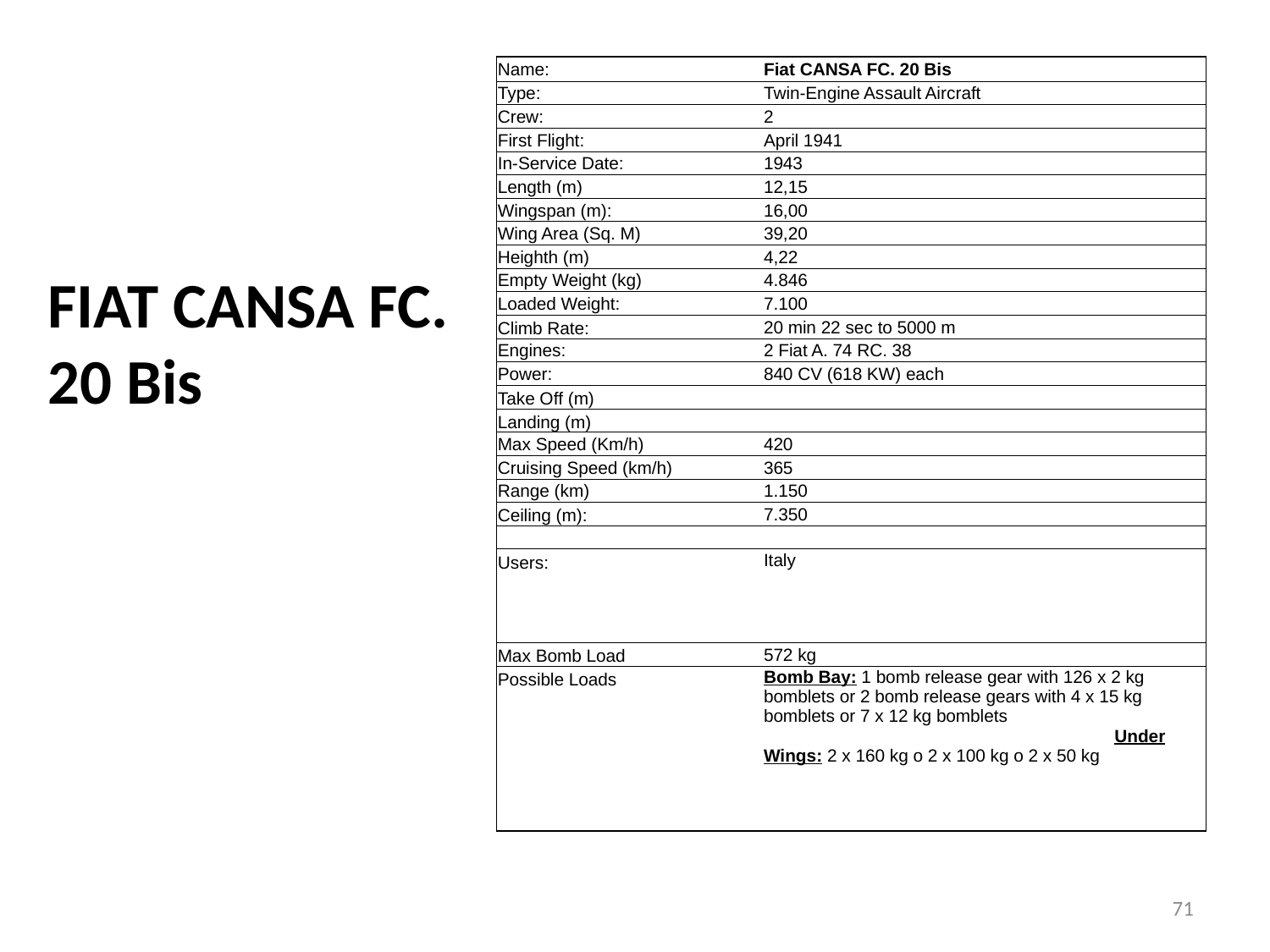

| Name: |  |  | Fiat CANSA FC. 20 Bis |  |  |  |  |
| --- | --- | --- | --- | --- | --- | --- | --- |
| Type: |  |  | Twin-Engine Assault Aircraft |  |  |  |  |
| Crew: |  |  | 2 |  |  |  |  |
| First Flight: |  |  | April 1941 |  |  |  |  |
| In-Service Date: |  |  | 1943 |  |  |  |  |
| Length (m) |  |  | 12,15 |  |  |  |  |
| Wingspan (m): |  |  | 16,00 |  |  |  |  |
| Wing Area (Sq. M) |  |  | 39,20 |  |  |  |  |
| Heighth (m) |  |  | 4,22 |  |  |  |  |
| Empty Weight (kg) |  |  | 4.846 |  |  |  |  |
| Loaded Weight: |  |  | 7.100 |  |  |  |  |
| Climb Rate: |  |  | 20 min 22 sec to 5000 m |  |  |  |  |
| Engines: |  |  | 2 Fiat A. 74 RC. 38 |  |  |  |  |
| Power: |  |  | 840 CV (618 KW) each |  |  |  |  |
| Take Off (m) |  |  |  |  |  |  |  |
| Landing (m) |  |  |  |  |  |  |  |
| Max Speed (Km/h) |  |  | 420 |  |  |  |  |
| Cruising Speed (km/h) |  |  | 365 |  |  |  |  |
| Range (km) |  |  | 1.150 |  |  |  |  |
| Ceiling (m): |  |  | 7.350 |  |  |  |  |
|  |  |  |  |  |  |  |  |
| Users: |  |  | Italy |  |  |  |  |
|  |  |  |  |  |  |  |  |
|  |  |  |  |  |  |  |  |
|  |  |  |  |  |  |  |  |
| Max Bomb Load |  |  | 572 kg |  |  |  |  |
| Possible Loads |  |  | Bomb Bay: 1 bomb release gear with 126 x 2 kg bomblets or 2 bomb release gears with 4 x 15 kg bomblets or 7 x 12 kg bomblets Under Wings: 2 x 160 kg o 2 x 100 kg o 2 x 50 kg |  |  |  |  |
|  |  |  |  |  |  |  |  |
|  |  |  |  |  |  |  |  |
|  |  |  |  |  |  |  |  |
|  |  |  |  |  |  |  |  |
|  |  |  |  |  |  |  |  |
|  |  |  |  |  |  |  |  |
# FIAT CANSA FC. 20 Bis
71